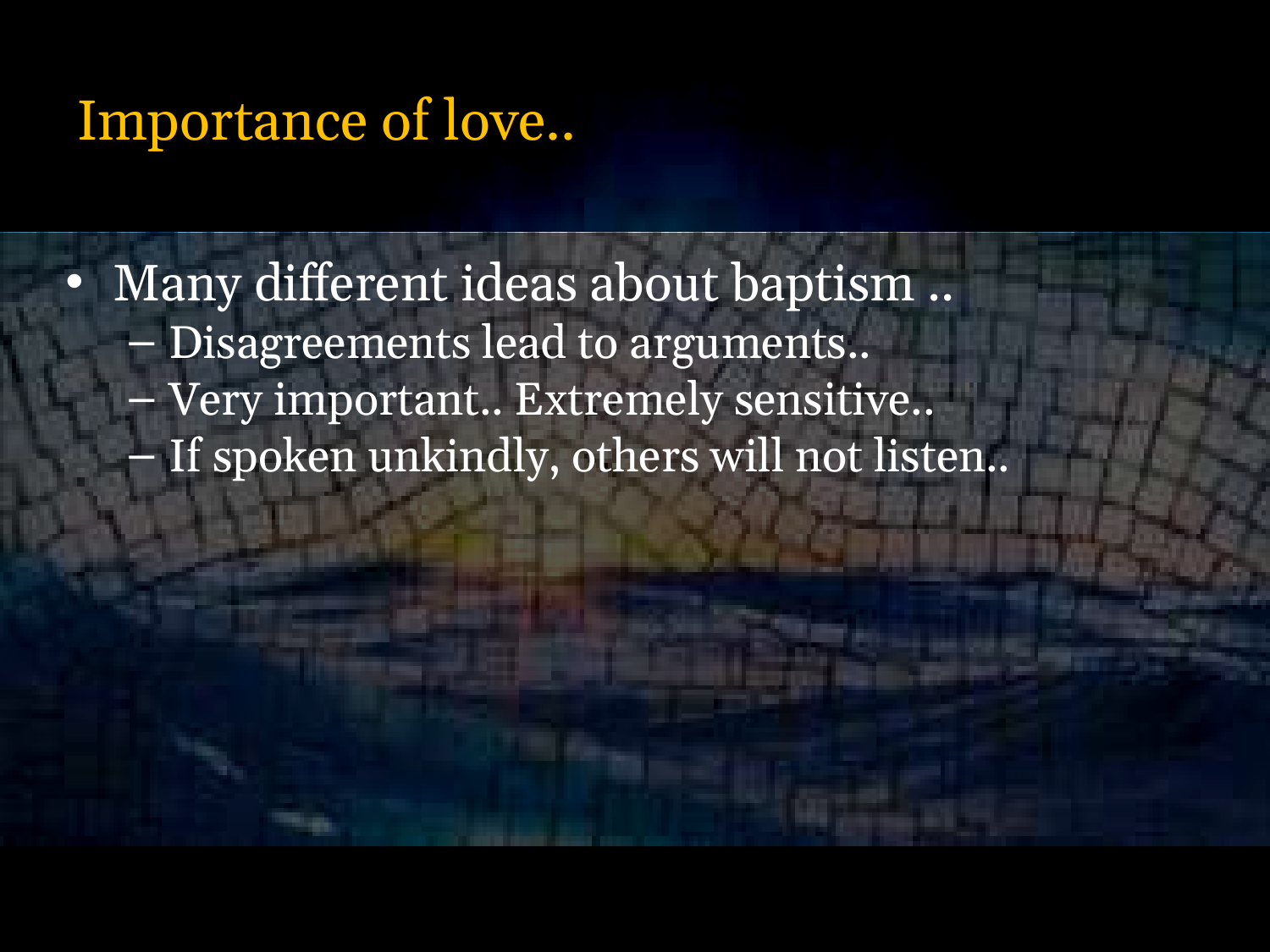

# Importance of love..
Many different ideas about baptism ..
Disagreements lead to arguments..
Very important.. Extremely sensitive..
If spoken unkindly, others will not listen..